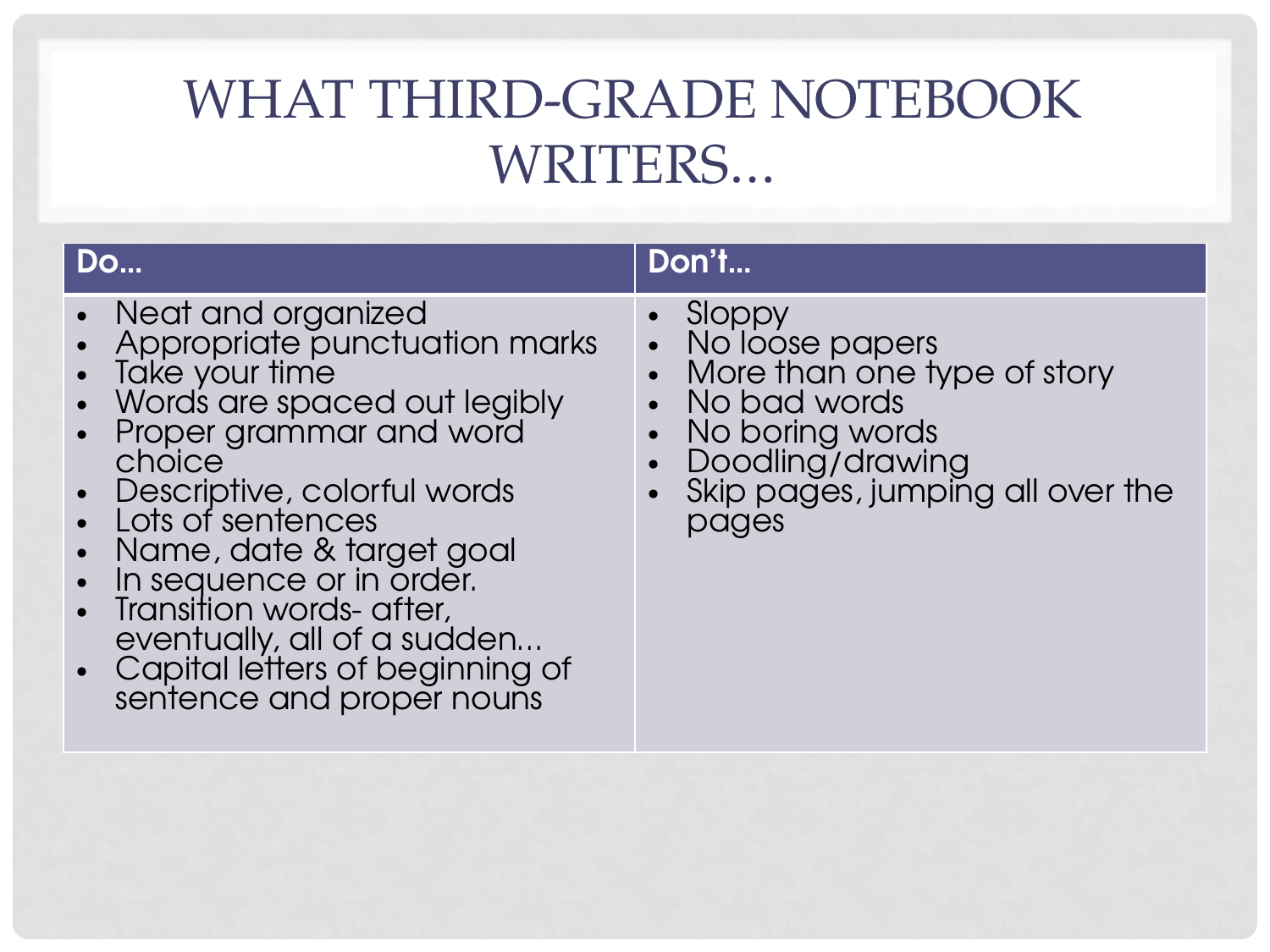

# What third-grade notebook writers…
| Do… | Don’t… |
| --- | --- |
| Neat and organized Appropriate punctuation marks Take your time Words are spaced out legibly Proper grammar and word choice Descriptive, colorful words Lots of sentences Name, date & target goal In sequence or in order. Transition words- after, eventually, all of a sudden… Capital letters of beginning of sentence and proper nouns | Sloppy No loose papers More than one type of story No bad words No boring words Doodling/drawing Skip pages, jumping all over the pages |